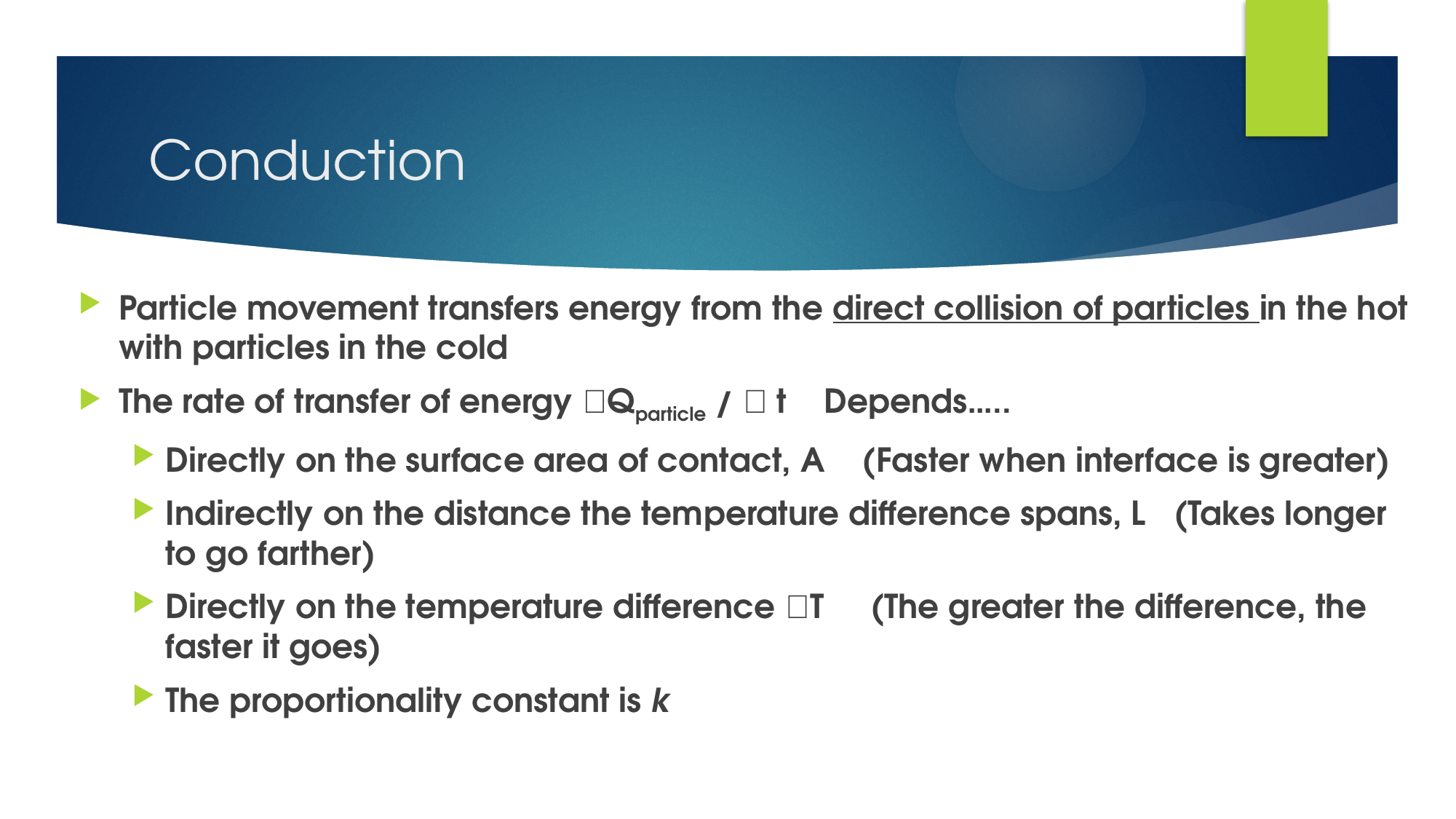

# Conduction
Particle movement transfers energy from the direct collision of particles in the hot with particles in the cold
The rate of transfer of energy ΔQparticle / Δ t    Depends…..
Directly on the surface area of contact, A    (Faster when interface is greater)
Indirectly on the distance the temperature difference spans, L   (Takes longer to go farther)
Directly on the temperature difference ΔT     (The greater the difference, the faster it goes)
The proportionality constant is k